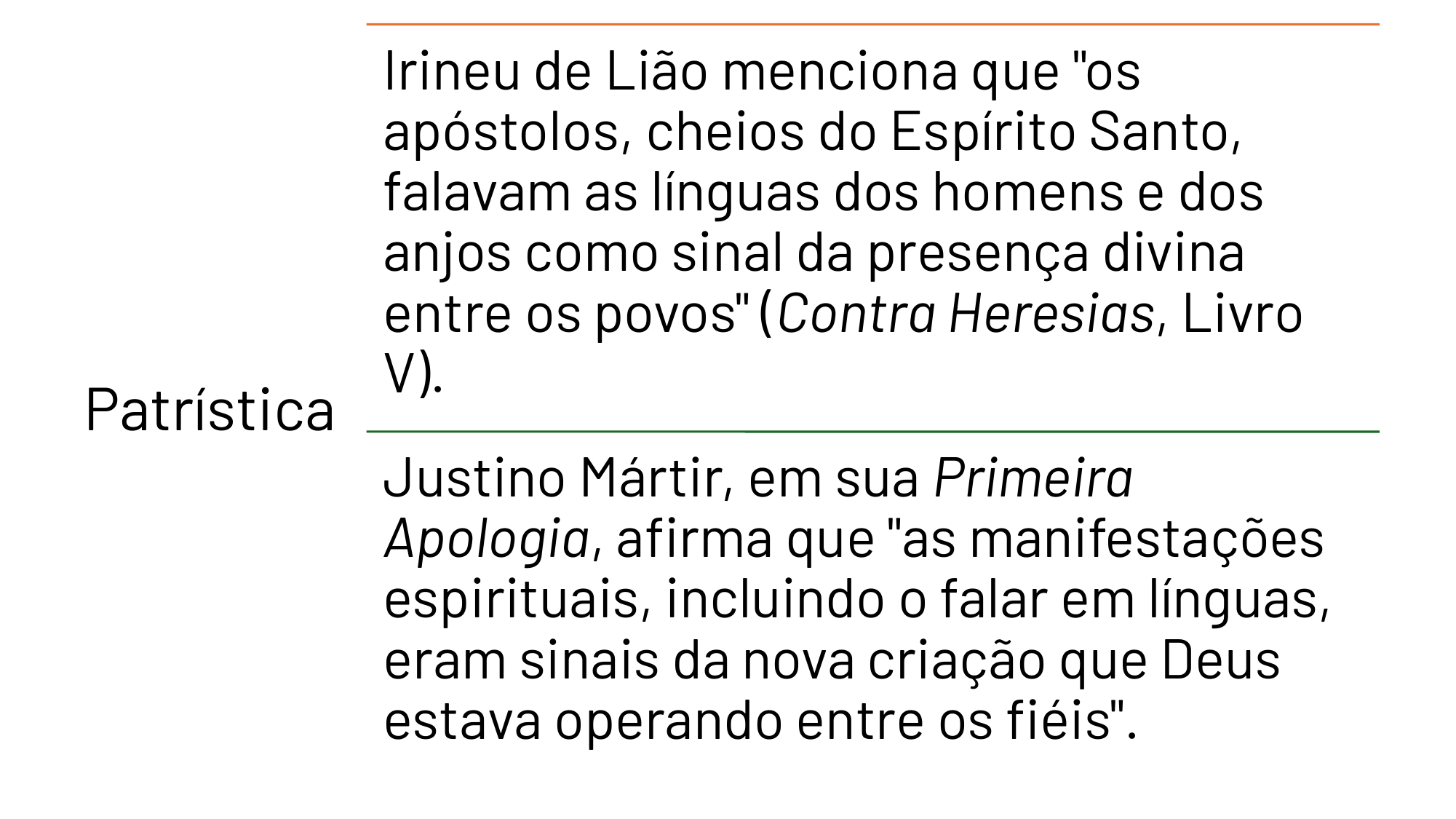

Irineu de Lião menciona que "os apóstolos, cheios do Espírito Santo, falavam as línguas dos homens e dos anjos como sinal da presença divina entre os povos" (Contra Heresias, Livro V).
Justino Mártir, em sua Primeira Apologia, afirma que "as manifestações espirituais, incluindo o falar em línguas, eram sinais da nova criação que Deus estava operando entre os fiéis".
# Patrística